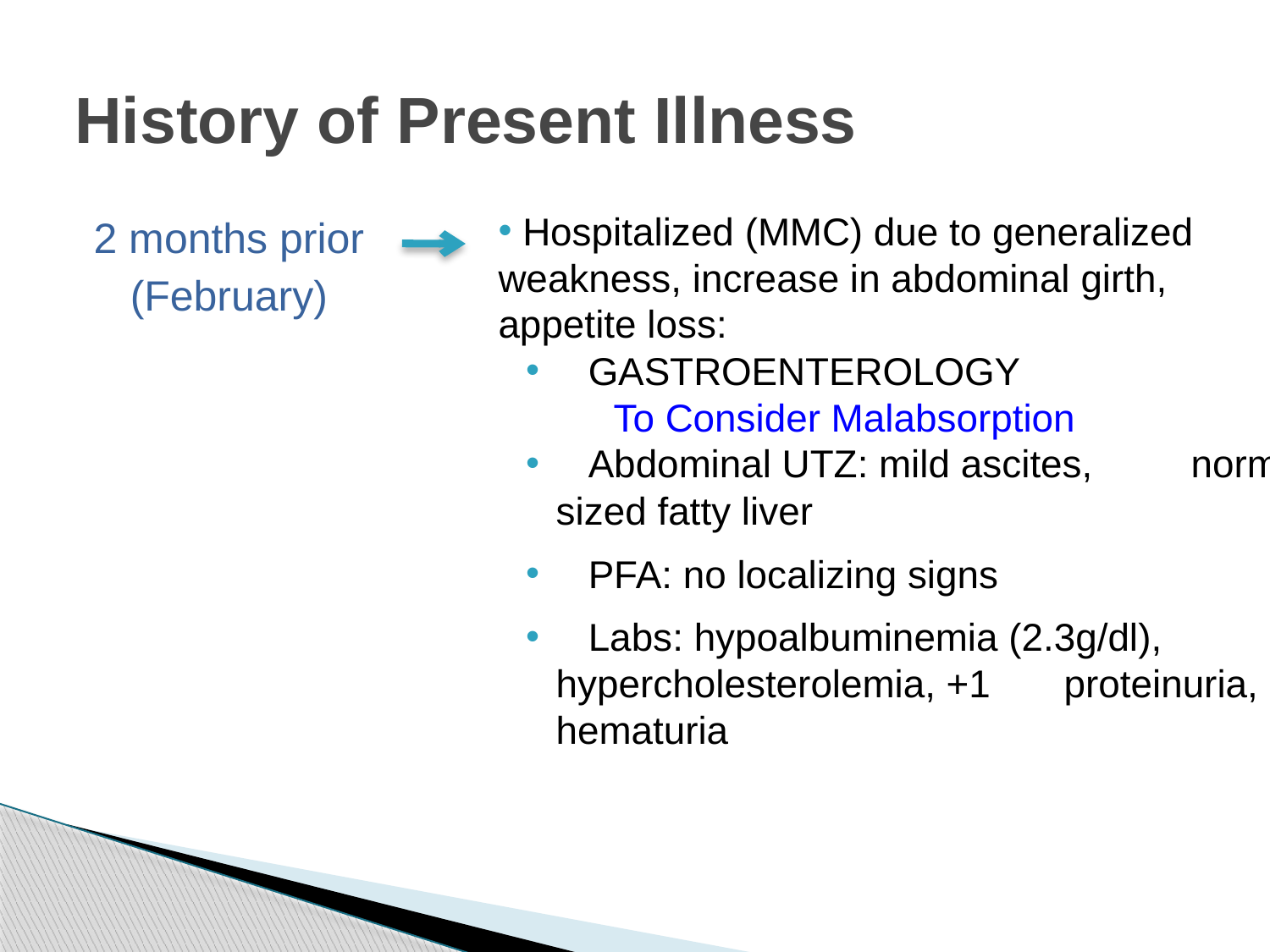

# History of Present Illness
 Hospitalized (MMC) due to generalized weakness, increase in abdominal girth, appetite loss:
   GASTROENTEROLOGY
To Consider Malabsorption
   Abdominal UTZ: mild ascites,   	normal sized fatty liver

   PFA: no localizing signs

   Labs: hypoalbuminemia (2.3g/dl), 	hypercholesterolemia, +1 	proteinuria, hematuria

2 months prior
(February)